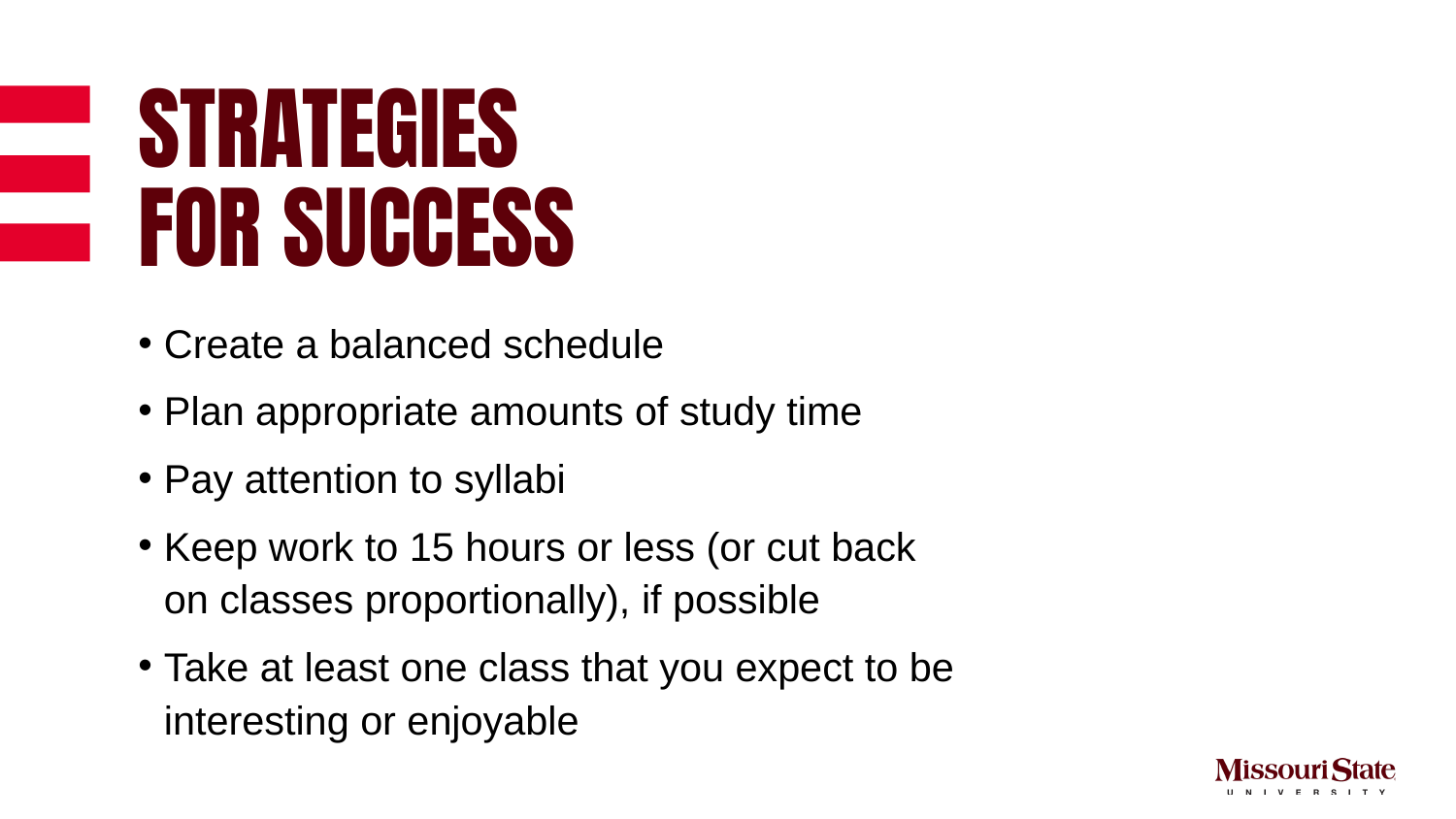

# STRATEGIES FOR SUCCESS
Create a balanced schedule
Plan appropriate amounts of study time
Pay attention to syllabi
Keep work to 15 hours or less (or cut back on classes proportionally), if possible
Take at least one class that you expect to be interesting or enjoyable